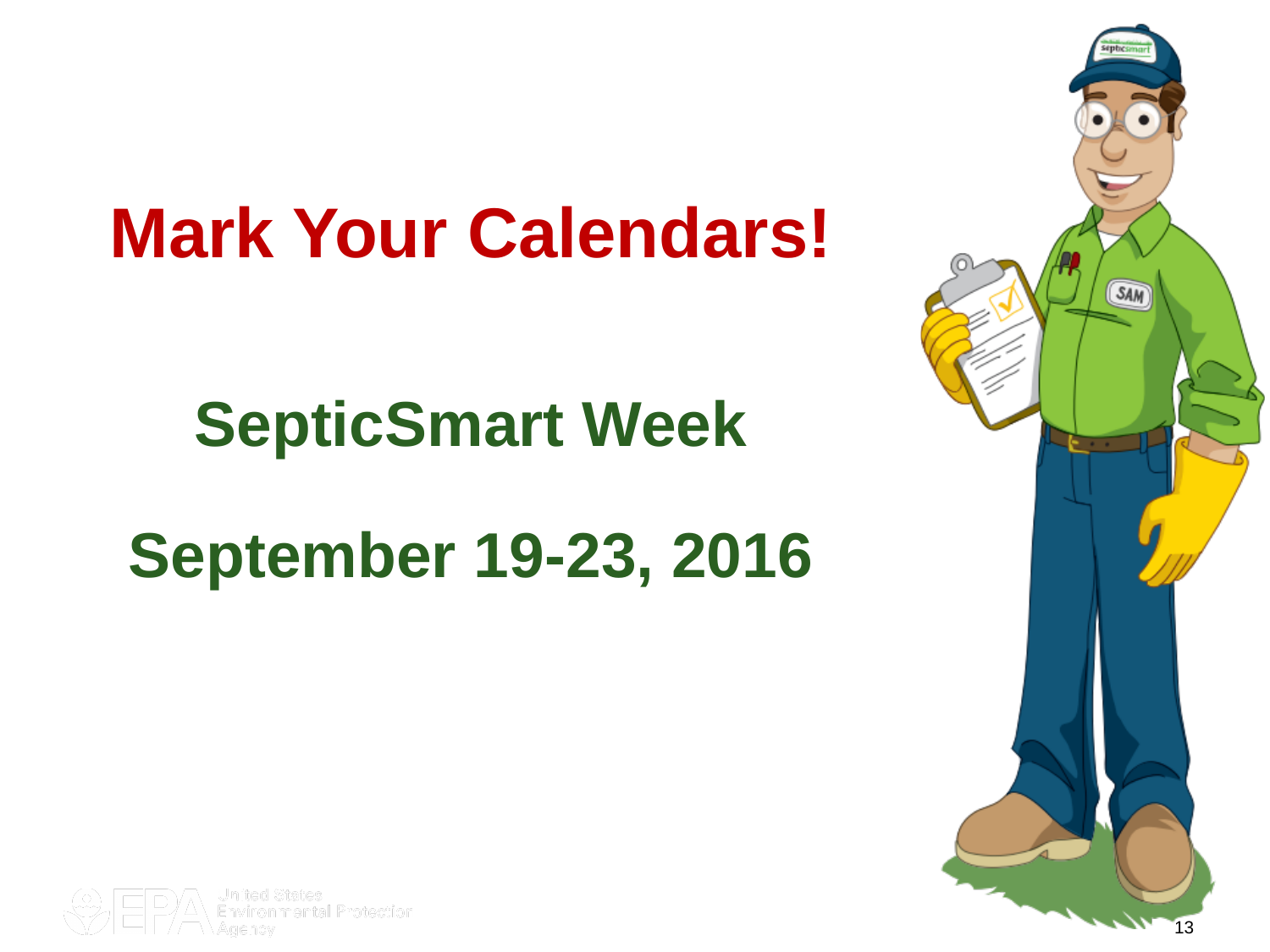

Mark Your Calendars!

SepticSmart Week
# September 19-23, 2016
13